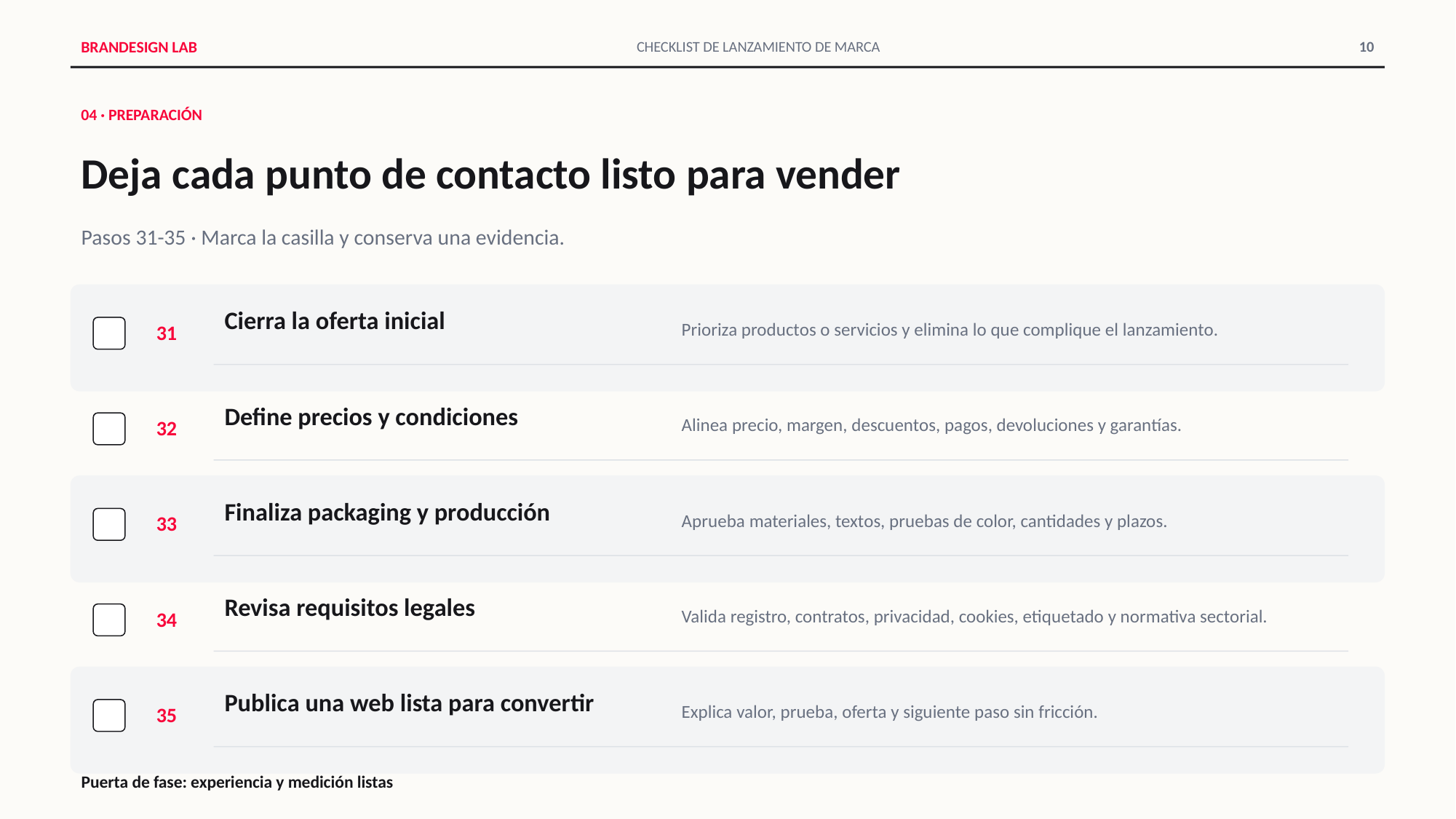

BRANDESIGN LAB
CHECKLIST DE LANZAMIENTO DE MARCA
10

04 · PREPARACIÓN
Deja cada punto de contacto listo para vender
Pasos 31-35 · Marca la casilla y conserva una evidencia.

Cierra la oferta inicial
Prioriza productos o servicios y elimina lo que complique el lanzamiento.
31

Define precios y condiciones
Alinea precio, margen, descuentos, pagos, devoluciones y garantías.
32

Finaliza packaging y producción
Aprueba materiales, textos, pruebas de color, cantidades y plazos.
33

Revisa requisitos legales
Valida registro, contratos, privacidad, cookies, etiquetado y normativa sectorial.
34

Publica una web lista para convertir
Explica valor, prueba, oferta y siguiente paso sin fricción.
35

Puerta de fase: experiencia y medición listas